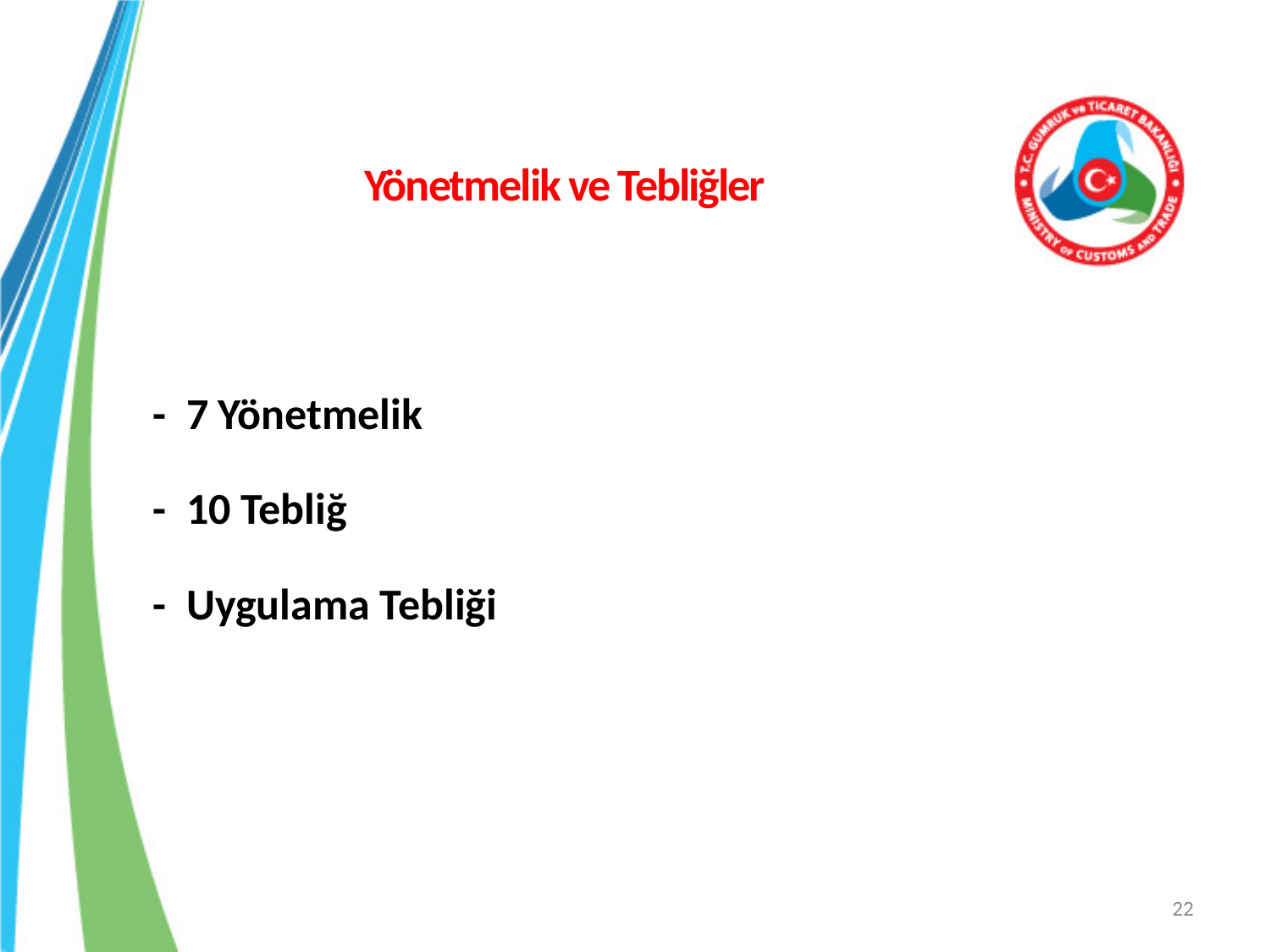

Yönetmelik ve Tebliğler
# -  7 Yönetmelik -  10 Tebliğ -  Uygulama Tebliği
22